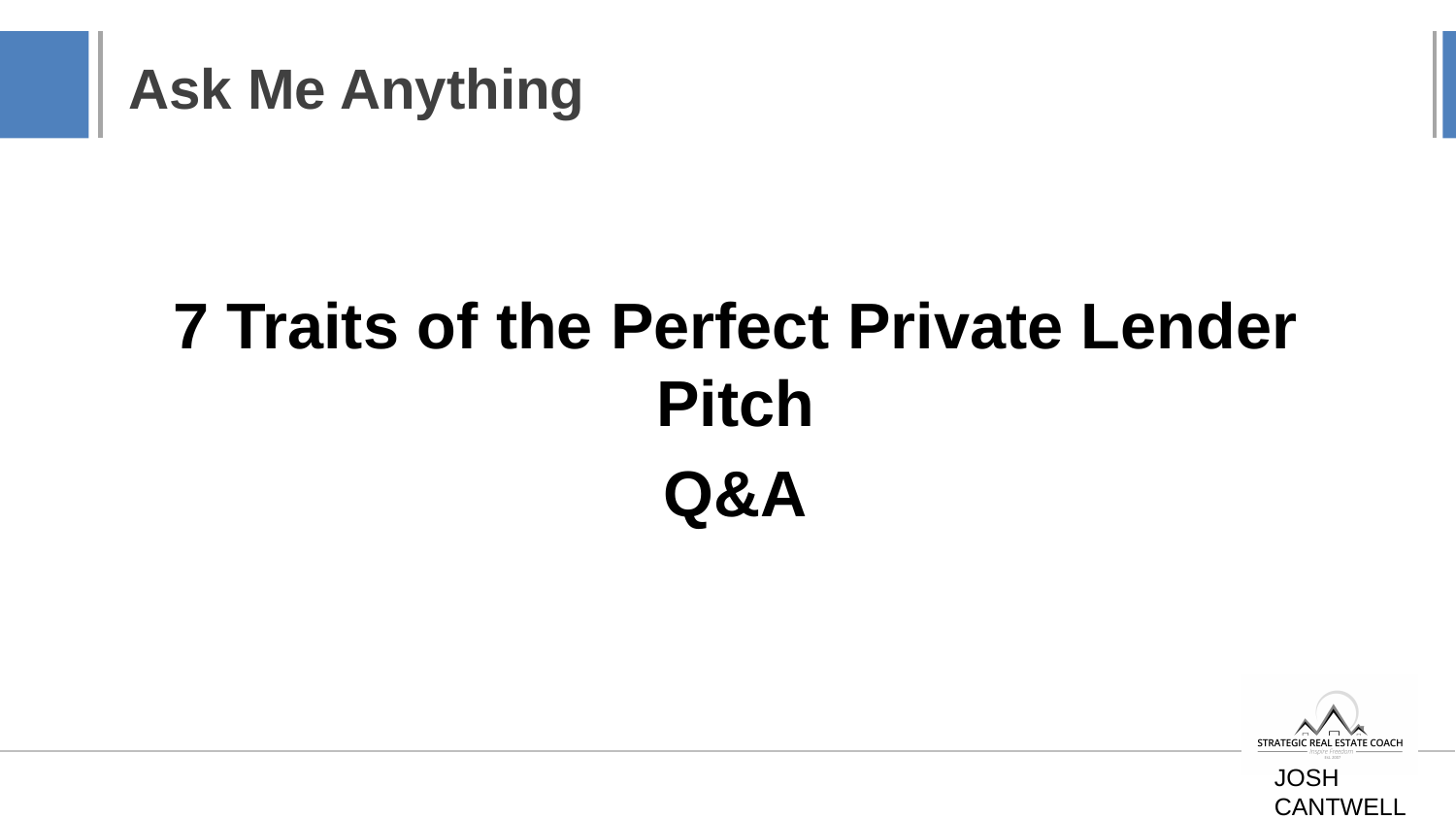

# Ask Me Anything
7 Traits of the Perfect Private Lender Pitch
Q&A